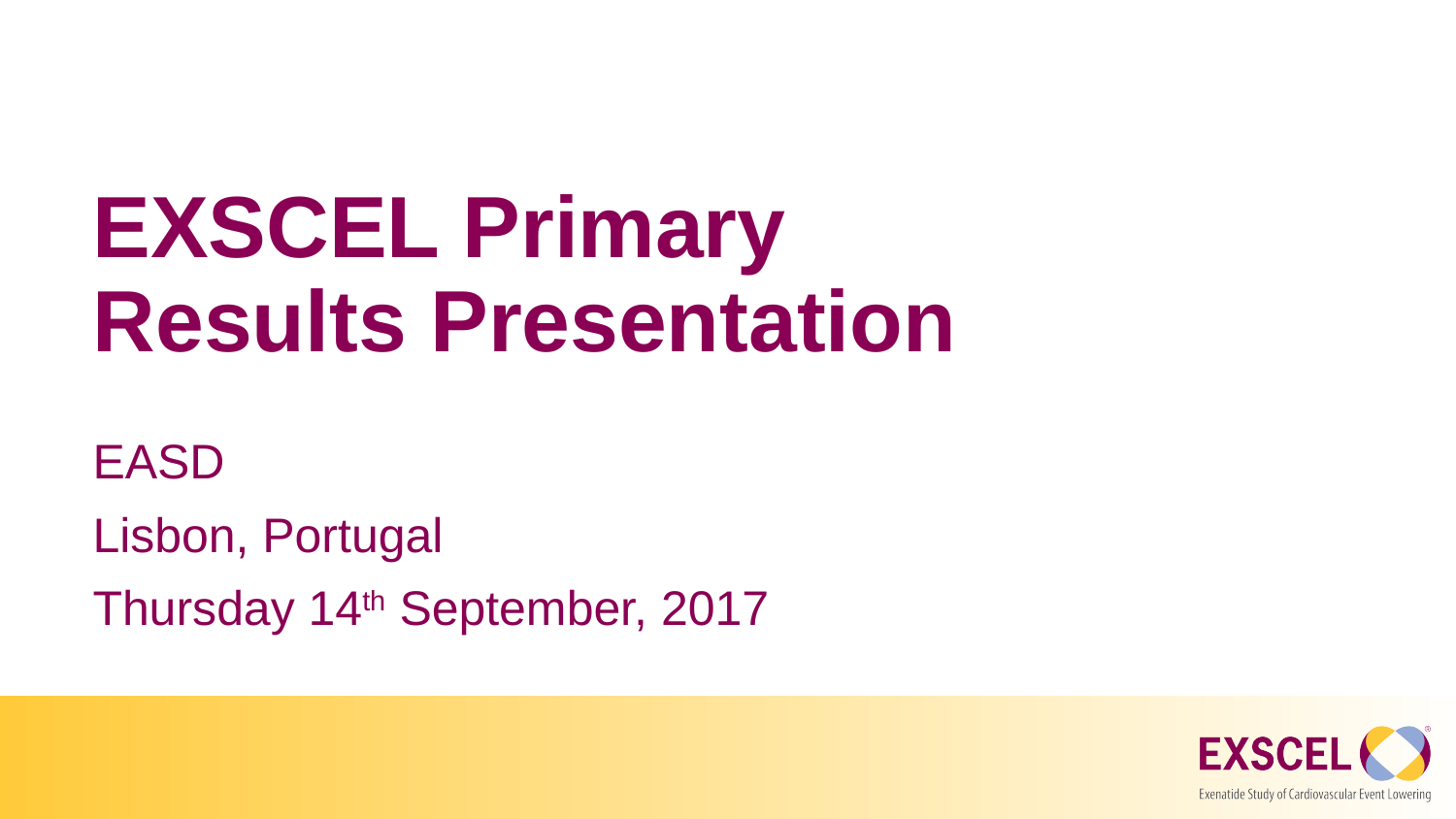

# EXSCEL Primary Results Presentation
EASD
Lisbon, Portugal
Thursday 14th September, 2017